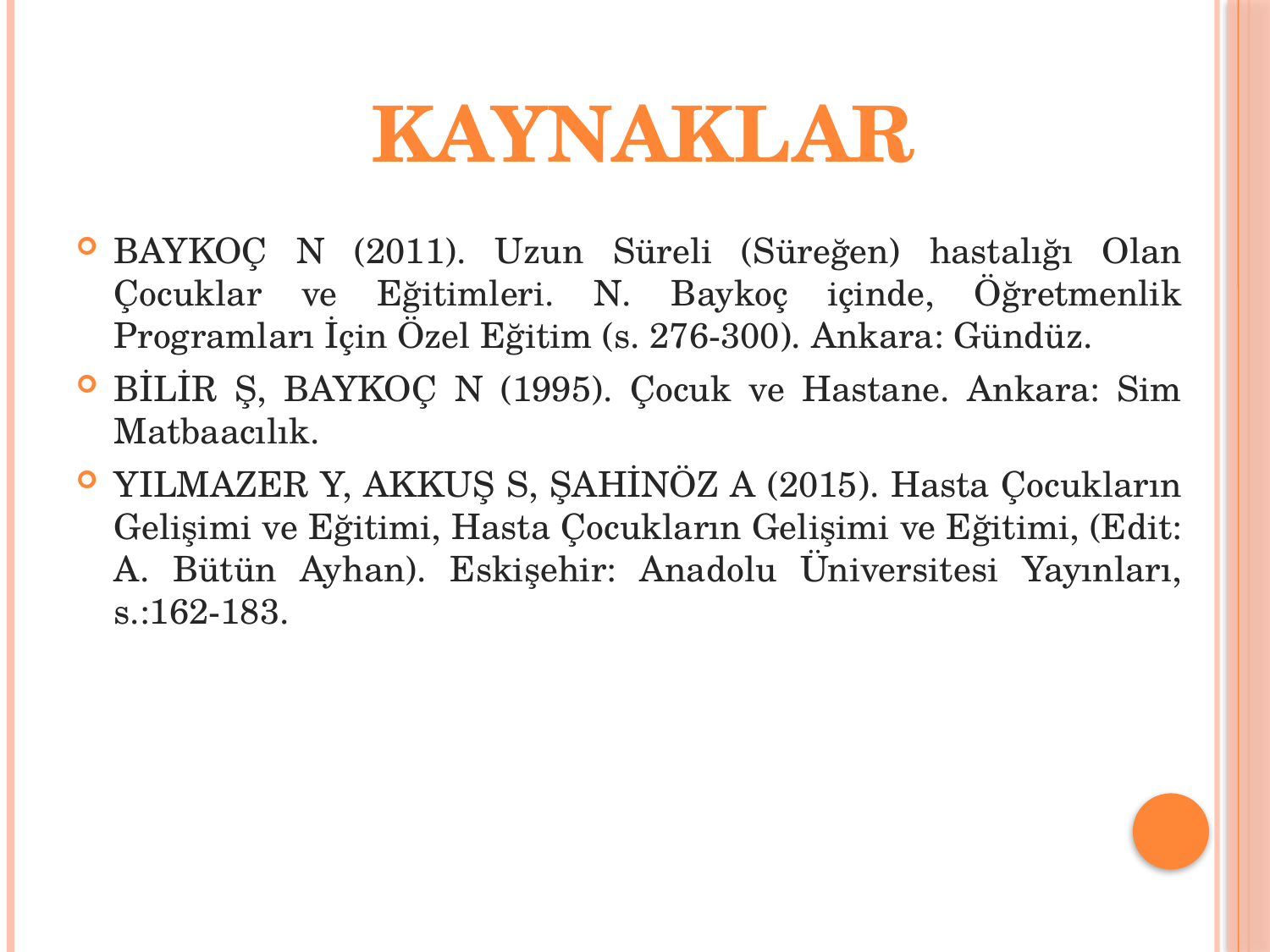

# kaynaklar
BAYKOÇ N (2011). Uzun Süreli (Süreğen) hastalığı Olan Çocuklar ve Eğitimleri. N. Baykoç içinde, Öğretmenlik Programları İçin Özel Eğitim (s. 276-300). Ankara: Gündüz.
BİLİR Ş, BAYKOÇ N (1995). Çocuk ve Hastane. Ankara: Sim Matbaacılık.
YILMAZER Y, AKKUŞ S, ŞAHİNÖZ A (2015). Hasta Çocukların Gelişimi ve Eğitimi, Hasta Çocukların Gelişimi ve Eğitimi, (Edit: A. Bütün Ayhan). Eskişehir: Anadolu Üniversitesi Yayınları, s.:162-183.